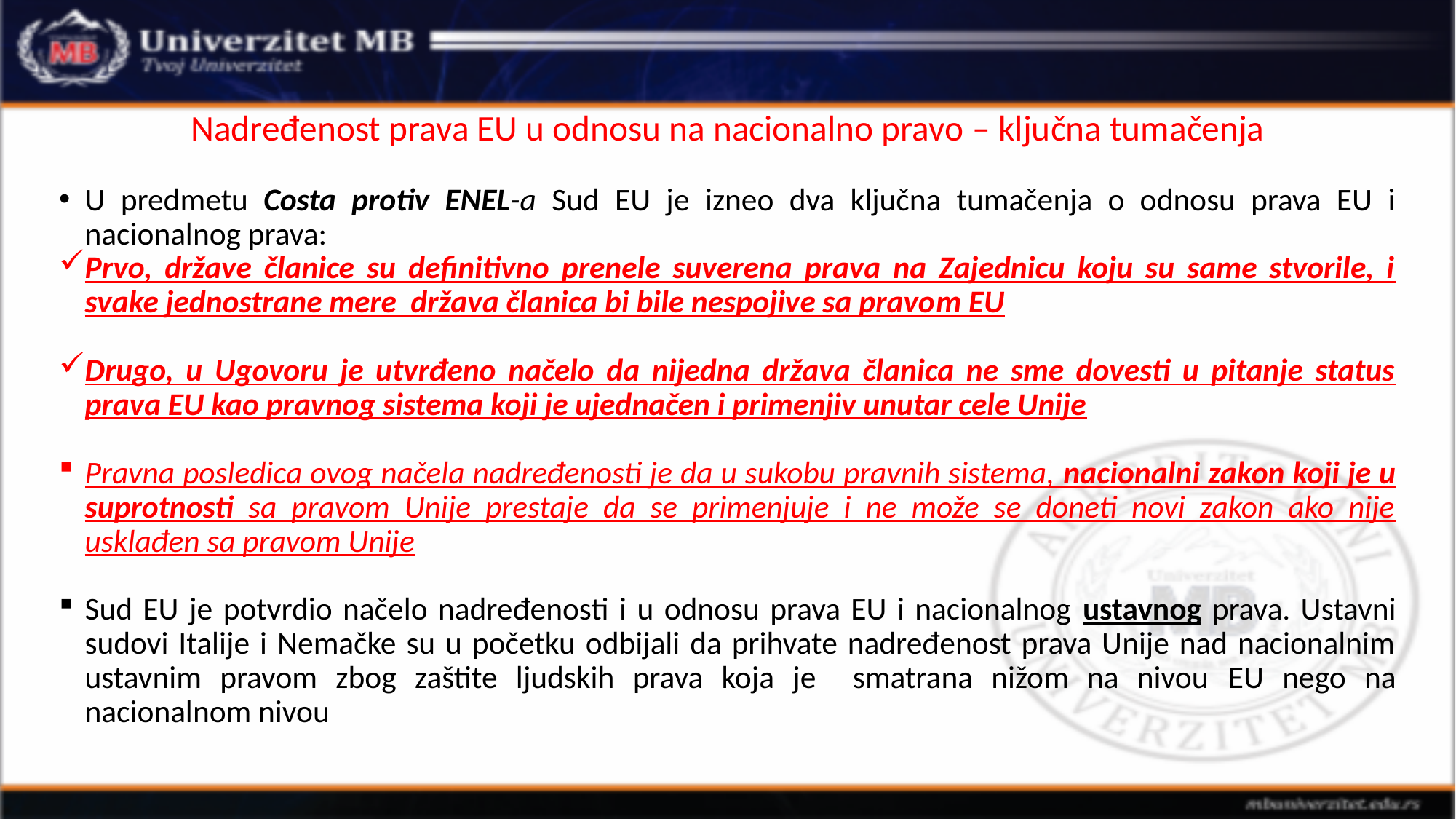

Nadređenost prava EU u odnosu na nacionalno pravo – ključna tumačenja

U predmetu Costa protiv ENEL-a Sud EU je izneo dva ključna tumačenja o odnosu prava EU i nacionalnog prava:
Prvo, države članice su definitivno prenele suverena prava na Zajednicu koju su same stvorile, i svake jednostrane mere  država članica bi bile nespojive sa pravom EU

Drugo, u Ugovoru je utvrđeno načelo da nijedna država članica ne sme dovesti u pitanje status prava EU kao pravnog sistema koji je ujednačen i primenjiv unutar cele Unije

Pravna posledica ovog načela nadređenosti je da u sukobu pravnih sistema, nacionalni zakon koji je u suprotnosti sa pravom Unije prestaje da se primenjuje i ne može se doneti novi zakon ako nije usklađen sa pravom Unije

Sud EU je potvrdio načelo nadređenosti i u odnosu prava EU i nacionalnog ustavnog prava. Ustavni sudovi Italije i Nemačke su u početku odbijali da prihvate nadređenost prava Unije nad nacionalnim ustavnim pravom zbog zaštite ljudskih prava koja je  smatrana nižom na nivou EU nego na nacionalnom nivou